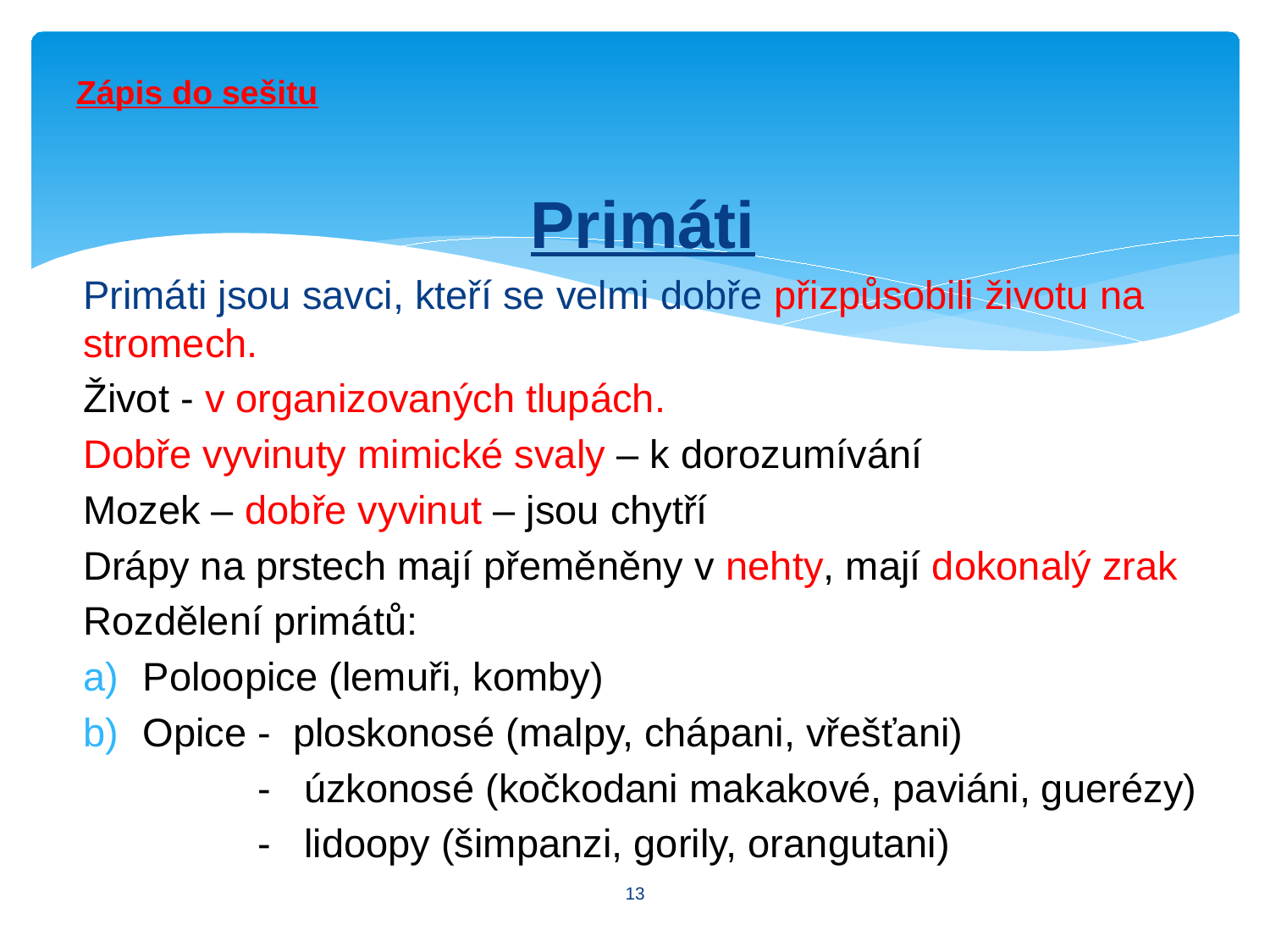

# Zápis do sešitu
Primáti
Primáti jsou savci, kteří se velmi dobře přizpůsobili životu na stromech.
Život - v organizovaných tlupách.
Dobře vyvinuty mimické svaly – k dorozumívání
Mozek – dobře vyvinut – jsou chytří
Drápy na prstech mají přeměněny v nehty, mají dokonalý zrak
Rozdělení primátů:
Poloopice (lemuři, komby)
Opice -  ploskonosé (malpy, chápani, vřešťani)
	     -   úzkonosé (kočkodani makakové, paviáni, guerézy)
	     -   lidoopy (šimpanzi, gorily, orangutani)
13